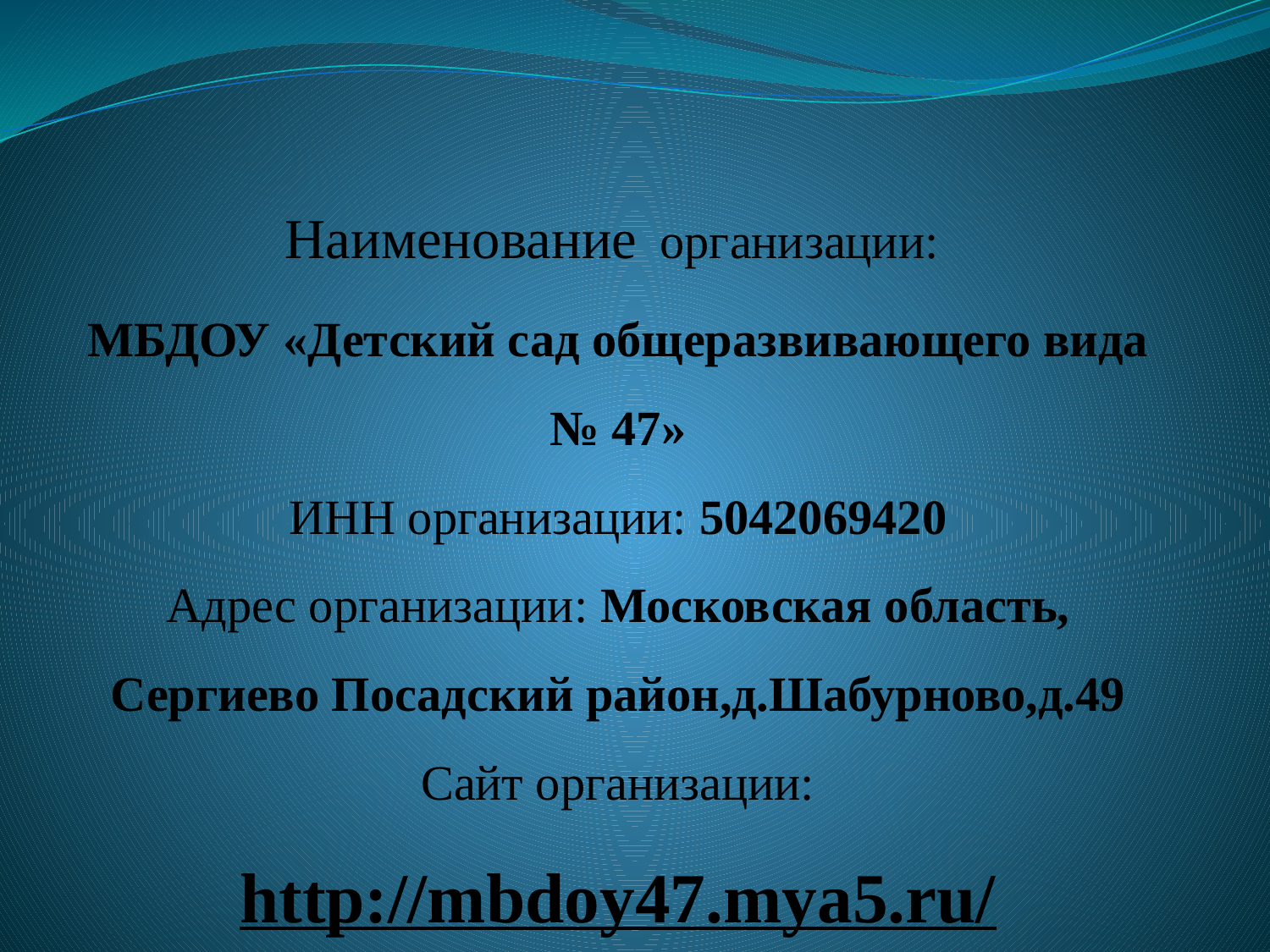

# Наименование организации: МБДОУ «Детский сад общеразвивающего вида № 47» ИНН организации: 5042069420 Адрес организации: Московская область, Сергиево Посадский район,д.Шабурново,д.49 Сайт организации: http://mbdoy47.mya5.ru/